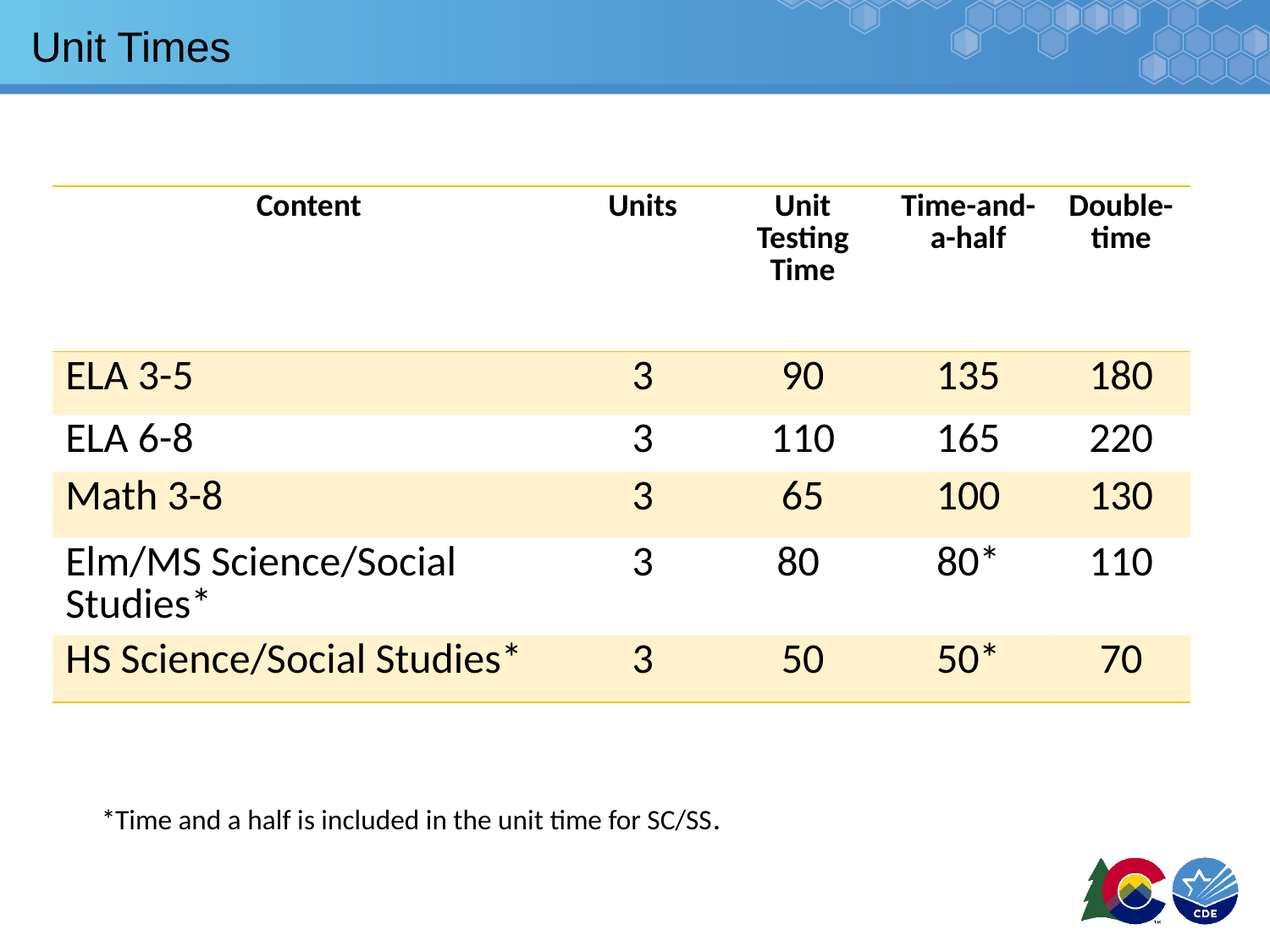

# Unit Times
| Content | Units | Unit Testing Time | Time-and-a-half | Double-time |
| --- | --- | --- | --- | --- |
| ELA 3-5 | 3 | 90 | 135 | 180 |
| ELA 6-8 | 3 | 110 | 165 | 220 |
| Math 3-8 | 3 | 65 | 100 | 130 |
| Elm/MS Science/Social Studies\* | 3 | 80 | 80\* | 110 |
| HS Science/Social Studies\* | 3 | 50 | 50\* | 70 |
*Time and a half is included in the unit time for SC/SS.